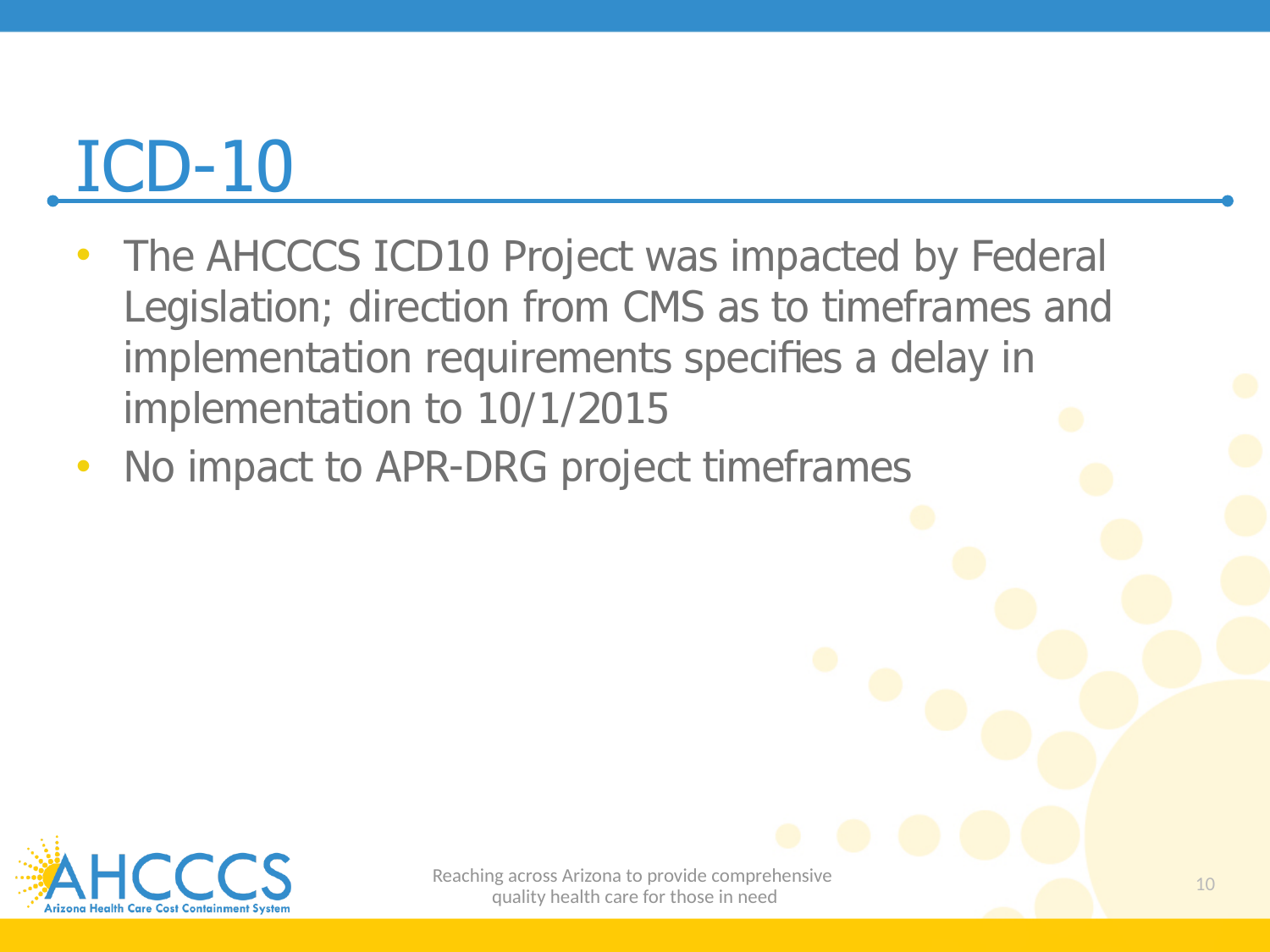

# ICD-10
The AHCCCS ICD10 Project was impacted by Federal Legislation; direction from CMS as to timeframes and implementation requirements specifies a delay in implementation to 10/1/2015
No impact to APR-DRG project timeframes

Reaching across Arizona to provide comprehensive
quality health care for those in need
10